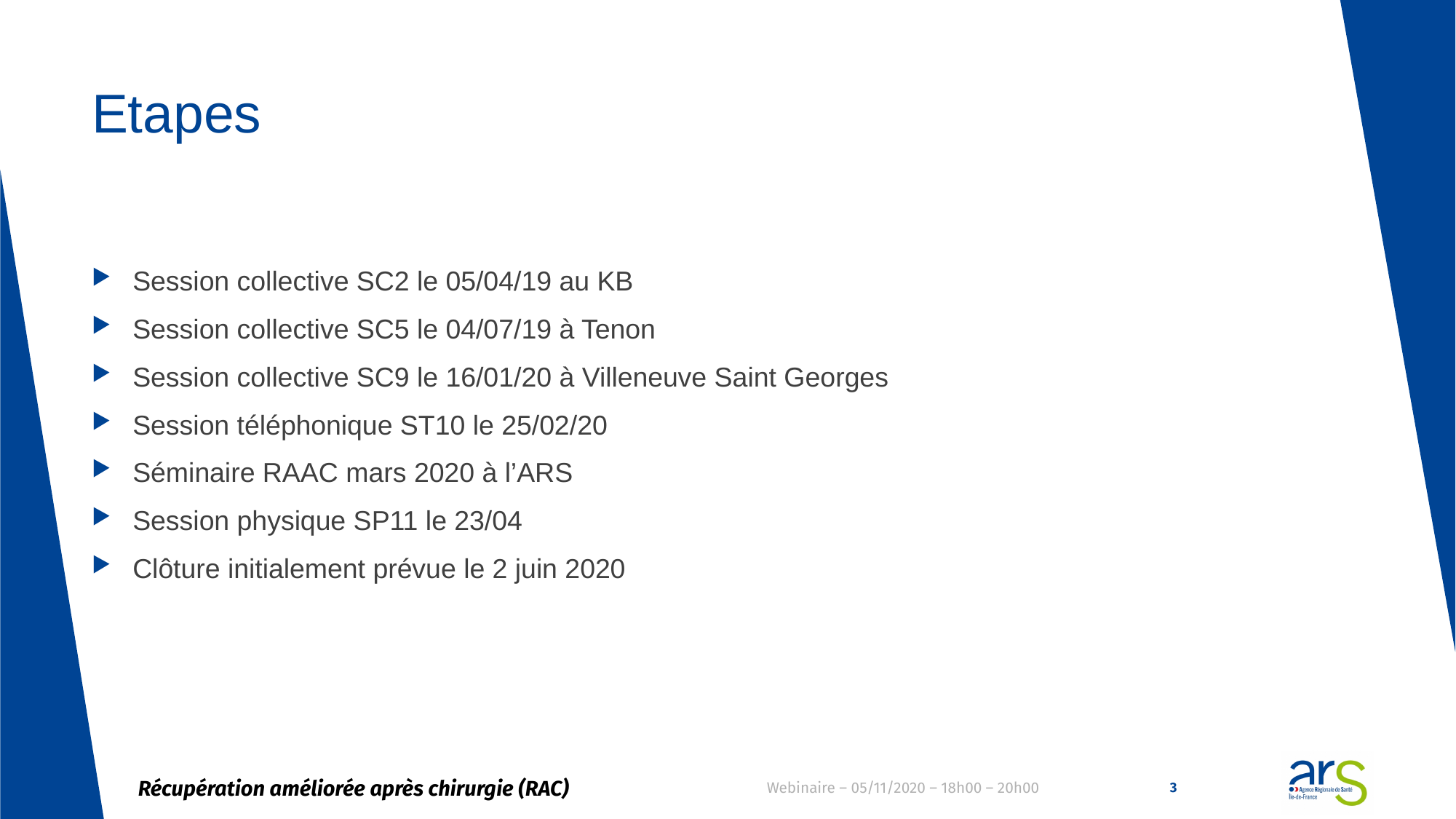

# Etapes
Session collective SC2 le 05/04/19 au KB
Session collective SC5 le 04/07/19 à Tenon
Session collective SC9 le 16/01/20 à Villeneuve Saint Georges
Session téléphonique ST10 le 25/02/20
Séminaire RAAC mars 2020 à l’ARS
Session physique SP11 le 23/04
Clôture initialement prévue le 2 juin 2020
Récupération améliorée après chirurgie (RAC)
Webinaire – 05/11/2020 – 18h00 – 20h00
3